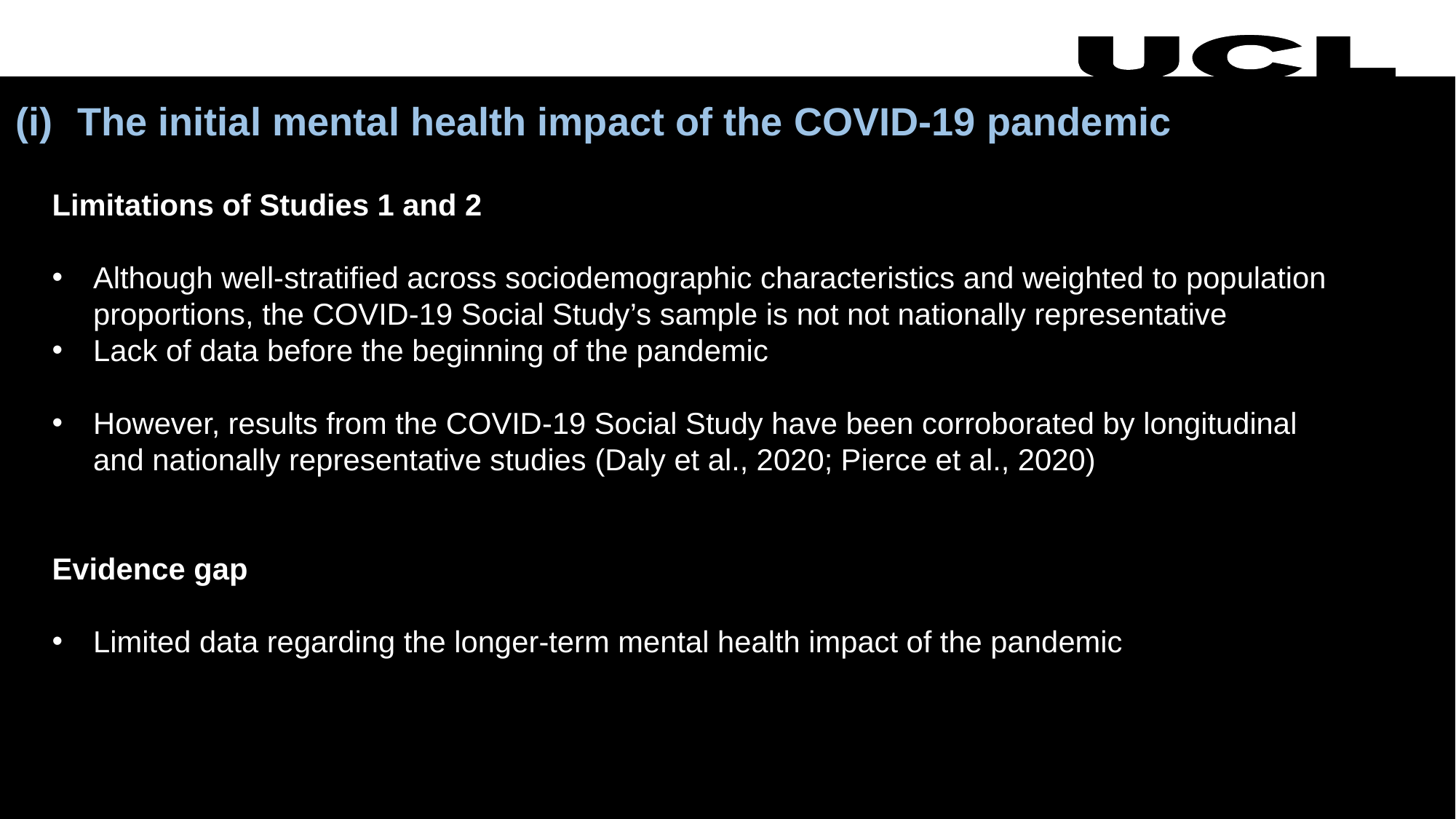

The initial mental health impact of the COVID-19 pandemic
Limitations of Studies 1 and 2

Although well-stratified across sociodemographic characteristics and weighted to population proportions, the COVID-19 Social Study’s sample is not not nationally representative
Lack of data before the beginning of the pandemic

However, results from the COVID-19 Social Study have been corroborated by longitudinal and nationally representative studies (Daly et al., 2020; Pierce et al., 2020)

Evidence gap

Limited data regarding the longer-term mental health impact of the pandemic